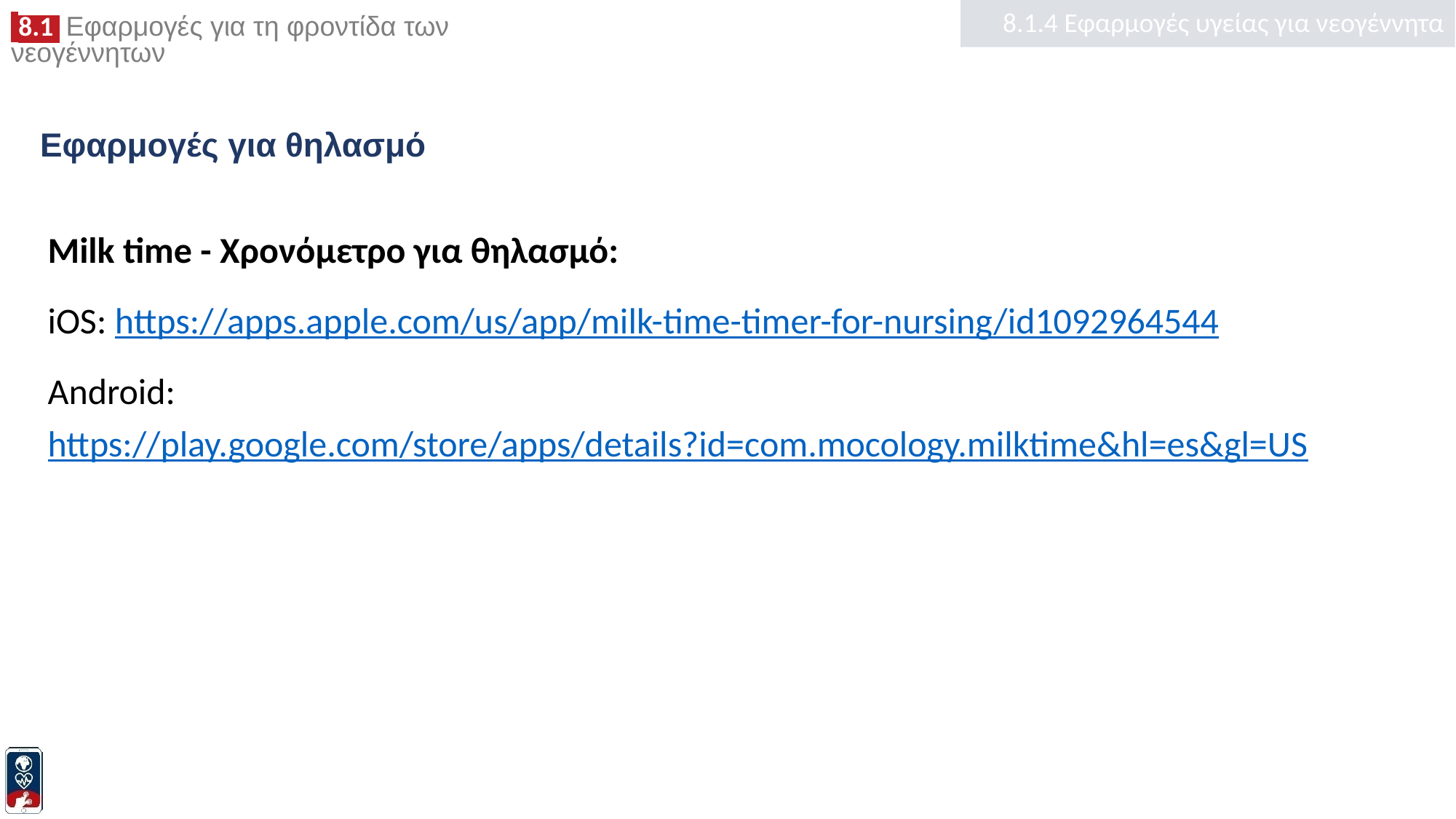

8.1.4 Εφαρμογές υγείας για νεογέννητα
# Εφαρμογές για θηλασμό
Milk time - Χρονόμετρο για θηλασμό:
iOS: https://apps.apple.com/us/app/milk-time-timer-for-nursing/id1092964544
Android: https://play.google.com/store/apps/details?id=com.mocology.milktime&hl=es&gl=US